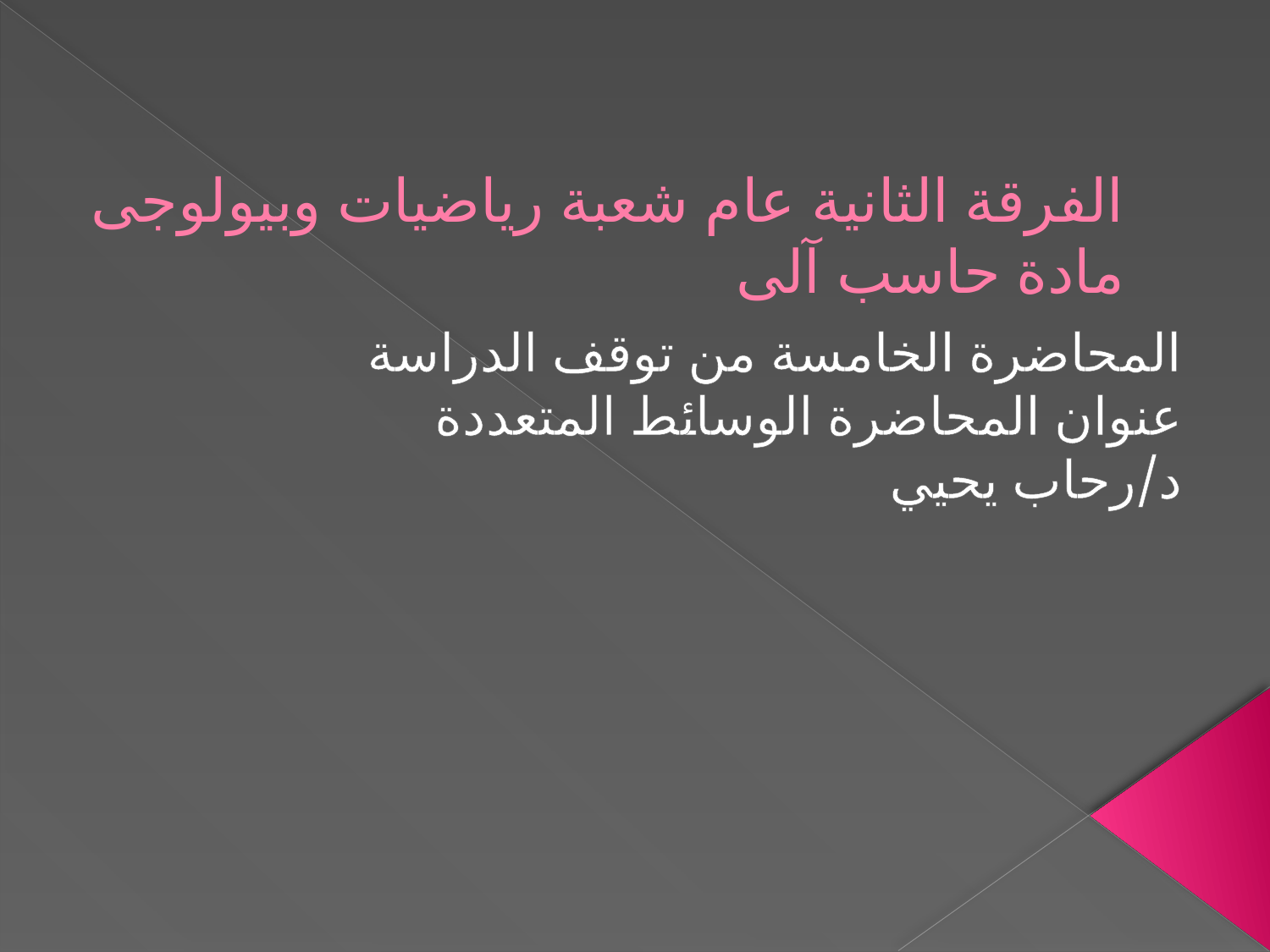

# الفرقة الثانية عام شعبة رياضيات وبيولوجى مادة حاسب آلى
المحاضرة الخامسة من توقف الدراسة
عنوان المحاضرة الوسائط المتعددة
د/رحاب يحيي